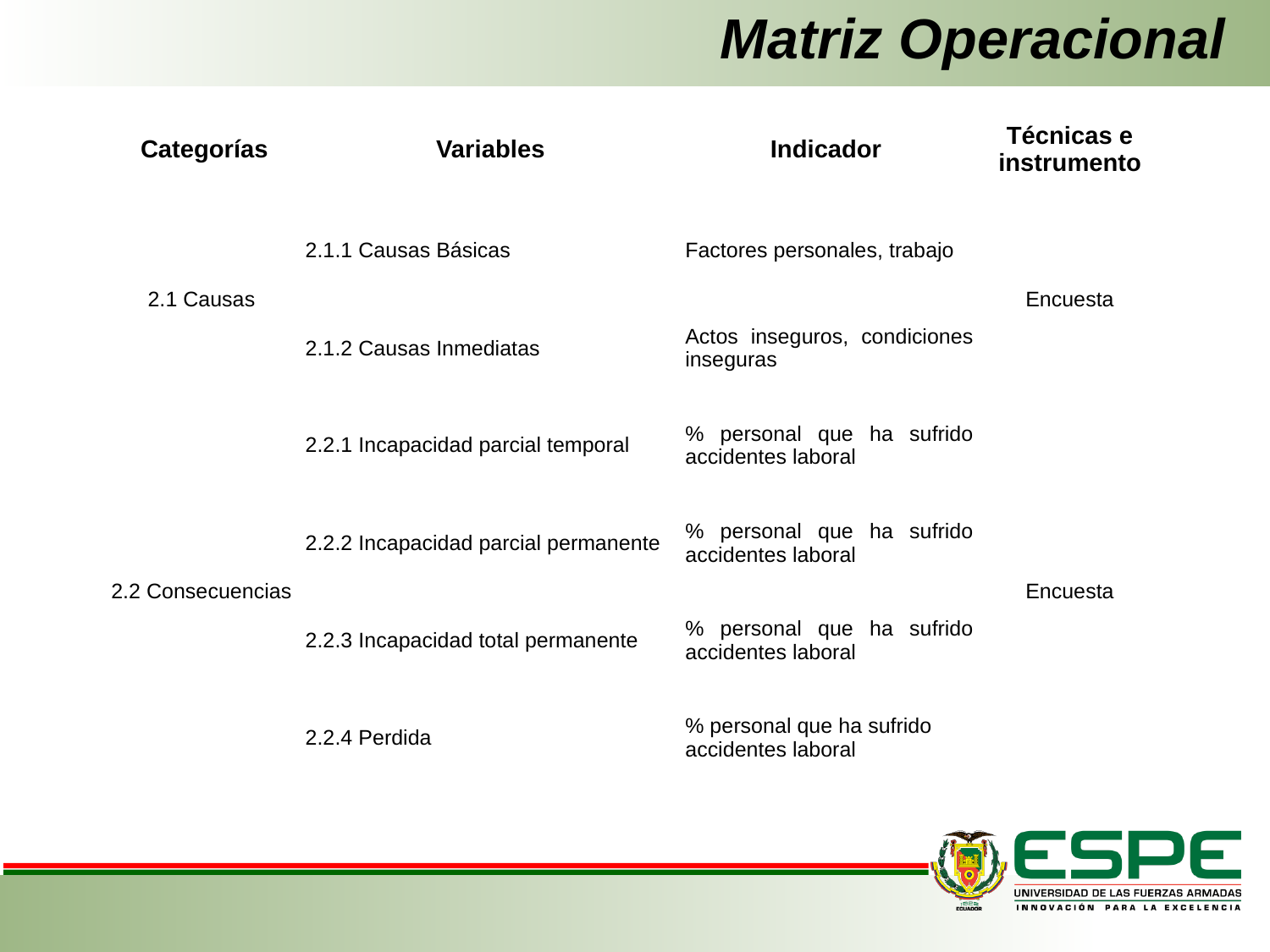

# Matriz Operacional
| Categorías | Variables | Indicador | Técnicas e instrumento |
| --- | --- | --- | --- |
| 2.1 Causas | 2.1.1 Causas Básicas | Factores personales, trabajo | Encuesta |
|  | 2.1.2 Causas Inmediatas | Actos inseguros, condiciones inseguras |  |
| 2.2 Consecuencias | 2.2.1 Incapacidad parcial temporal | % personal que ha sufrido accidentes laboral | Encuesta |
|  | 2.2.2 Incapacidad parcial permanente | % personal que ha sufrido accidentes laboral |  |
|  | 2.2.3 Incapacidad total permanente | % personal que ha sufrido accidentes laboral |  |
|  | 2.2.4 Perdida | % personal que ha sufrido accidentes laboral |  |